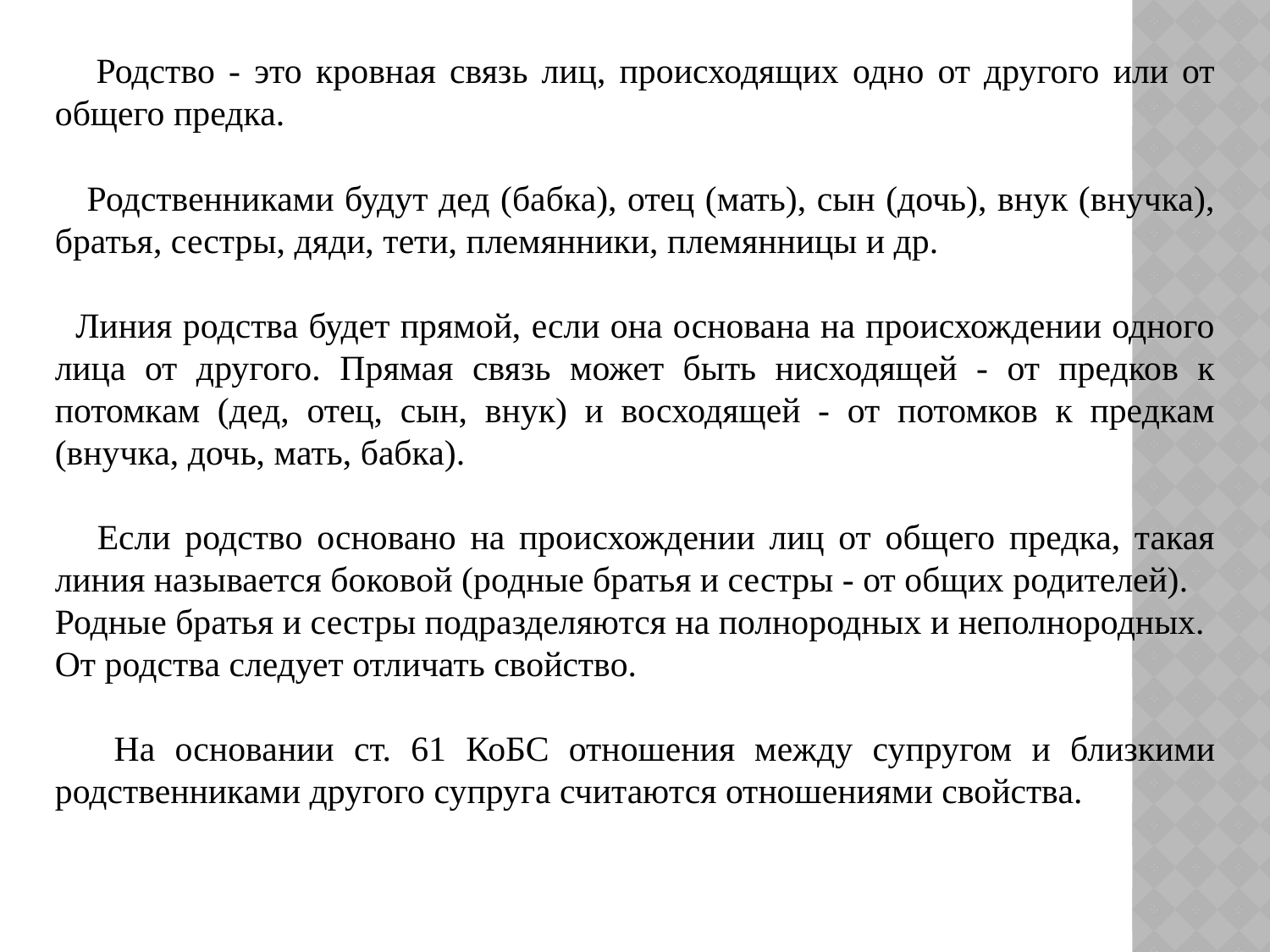

Родство - это кровная связь лиц, происходящих одно от другого или от общего предка.

   Родственниками будут дед (бабка), отец (мать), сын (дочь), внук (внучка), братья, сестры, дяди, тети, племянники, племянницы и др.

  Линия родства будет прямой, если она основана на происхождении одного лица от другого. Прямая связь может быть нисходящей - от предков к потомкам (дед, отец, сын, внук) и восходящей - от потомков к предкам (внучка, дочь, мать, бабка).

   Если родство основано на происхождении лиц от общего предка, такая линия называется боковой (родные братья и сестры - от общих родителей).
Родные братья и сестры подразделяются на полнородных и неполнородных.
От родства следует отличать свойство.

   На основании ст. 61 КоБС отношения между супругом и близкими родственниками другого супруга считаются отношениями свойства.